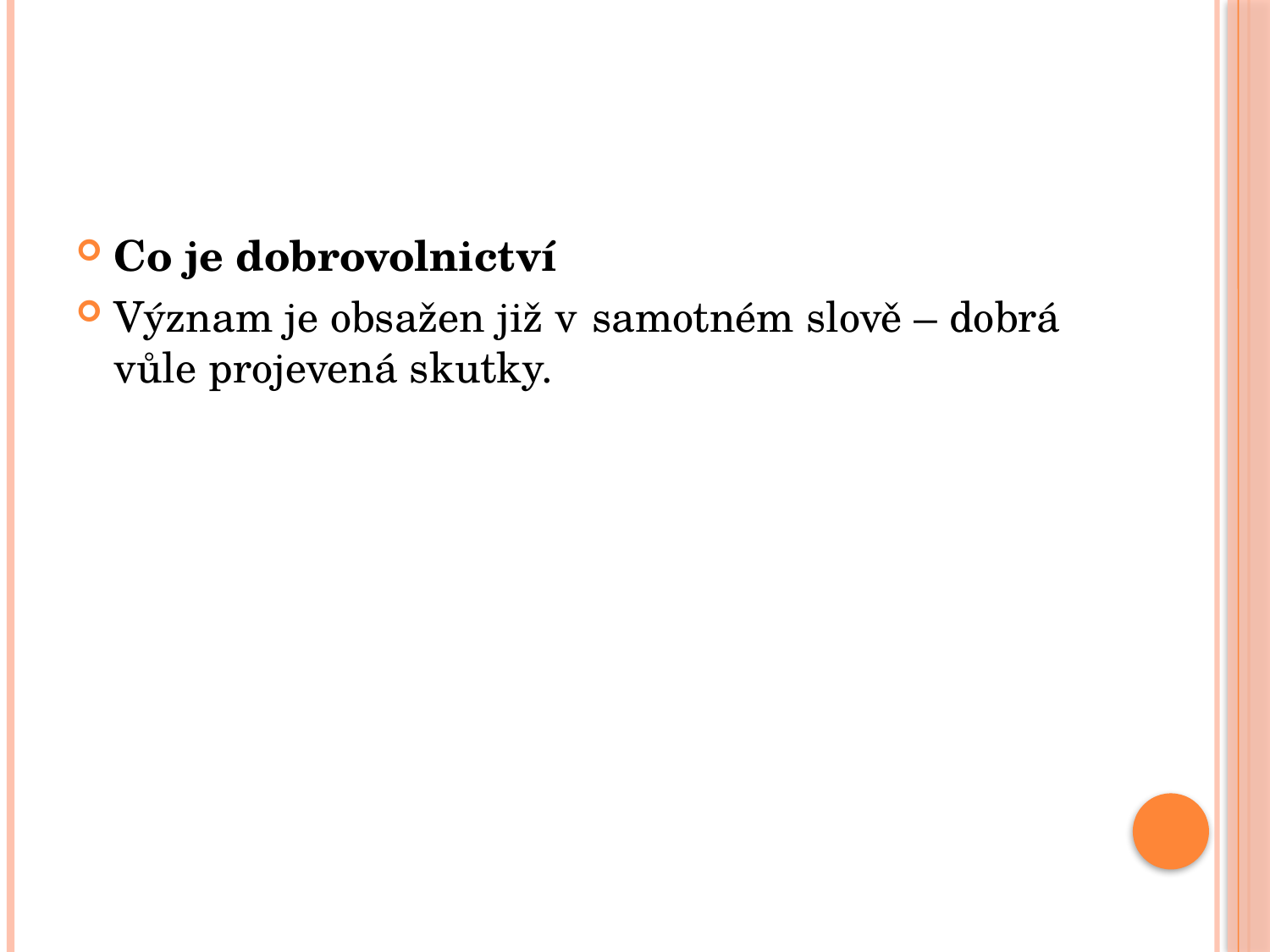

Co je dobrovolnictví
Význam je obsažen již v samotném slově – dobrá vůle projevená skutky.